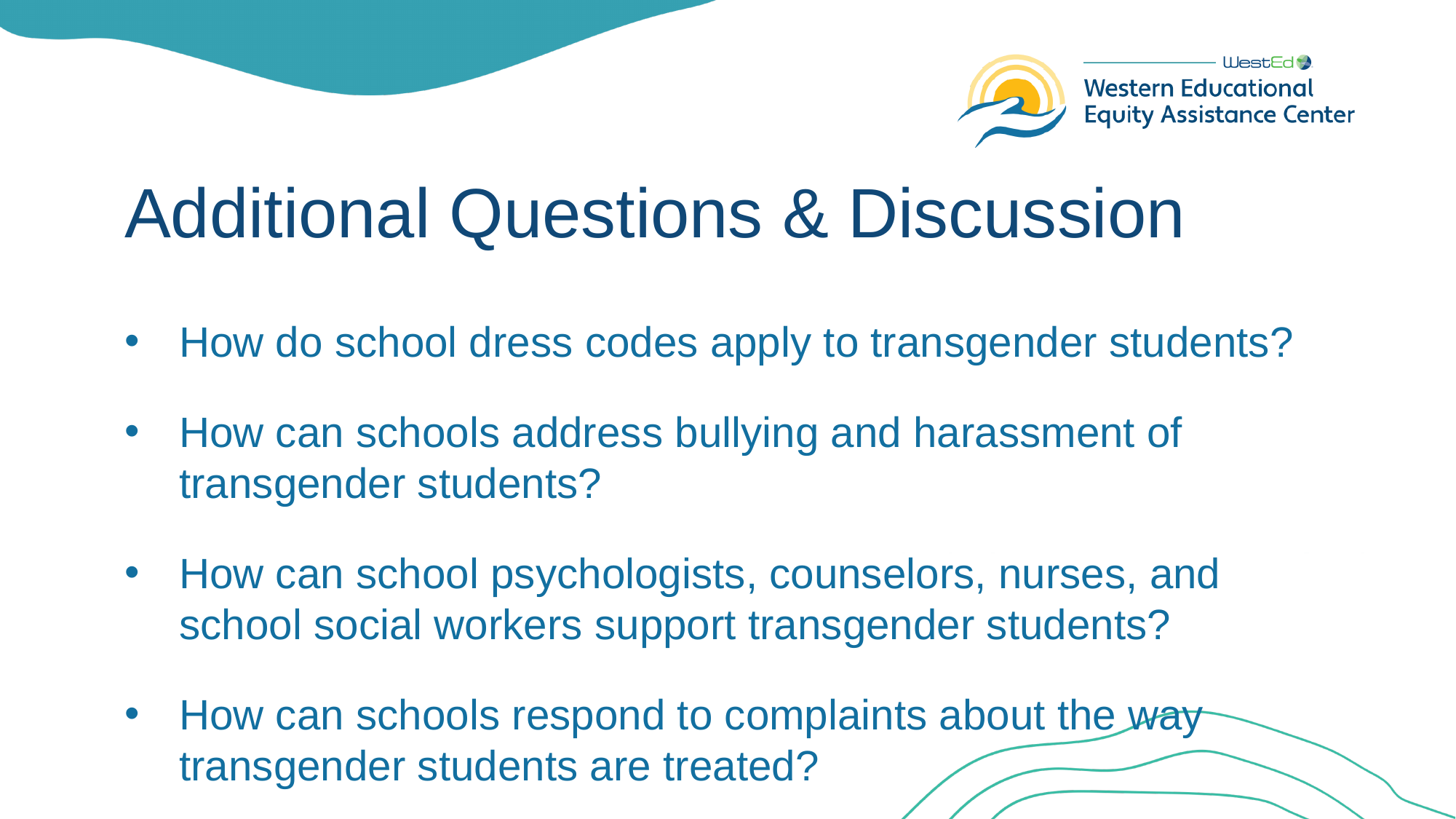

# Additional Questions & Discussion
How do school dress codes apply to transgender students?
How can schools address bullying and harassment of transgender students?
How can school psychologists, counselors, nurses, and school social workers support transgender students?
How can schools respond to complaints about the way transgender students are treated?